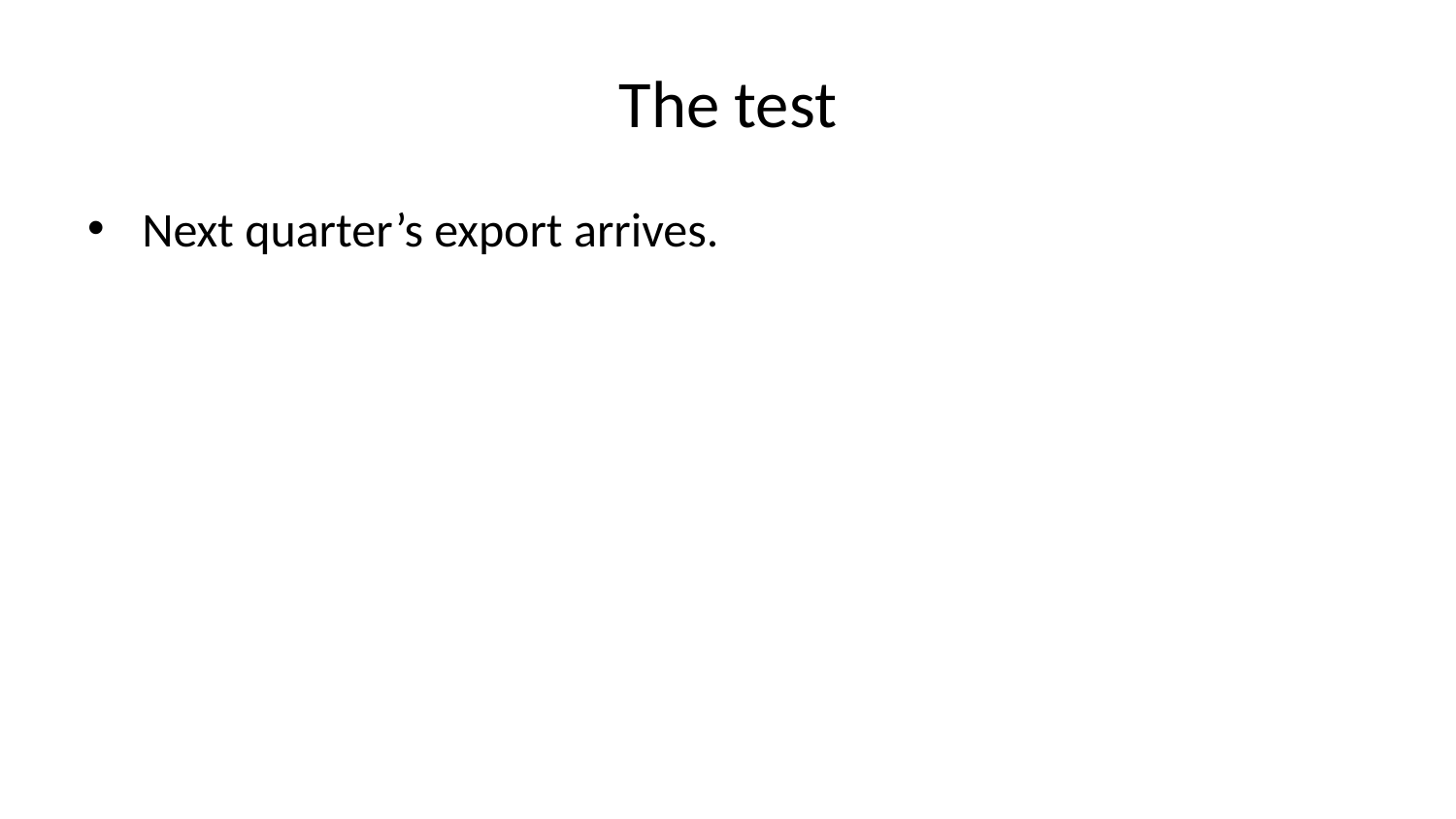

# The test
Next quarter’s export arrives.